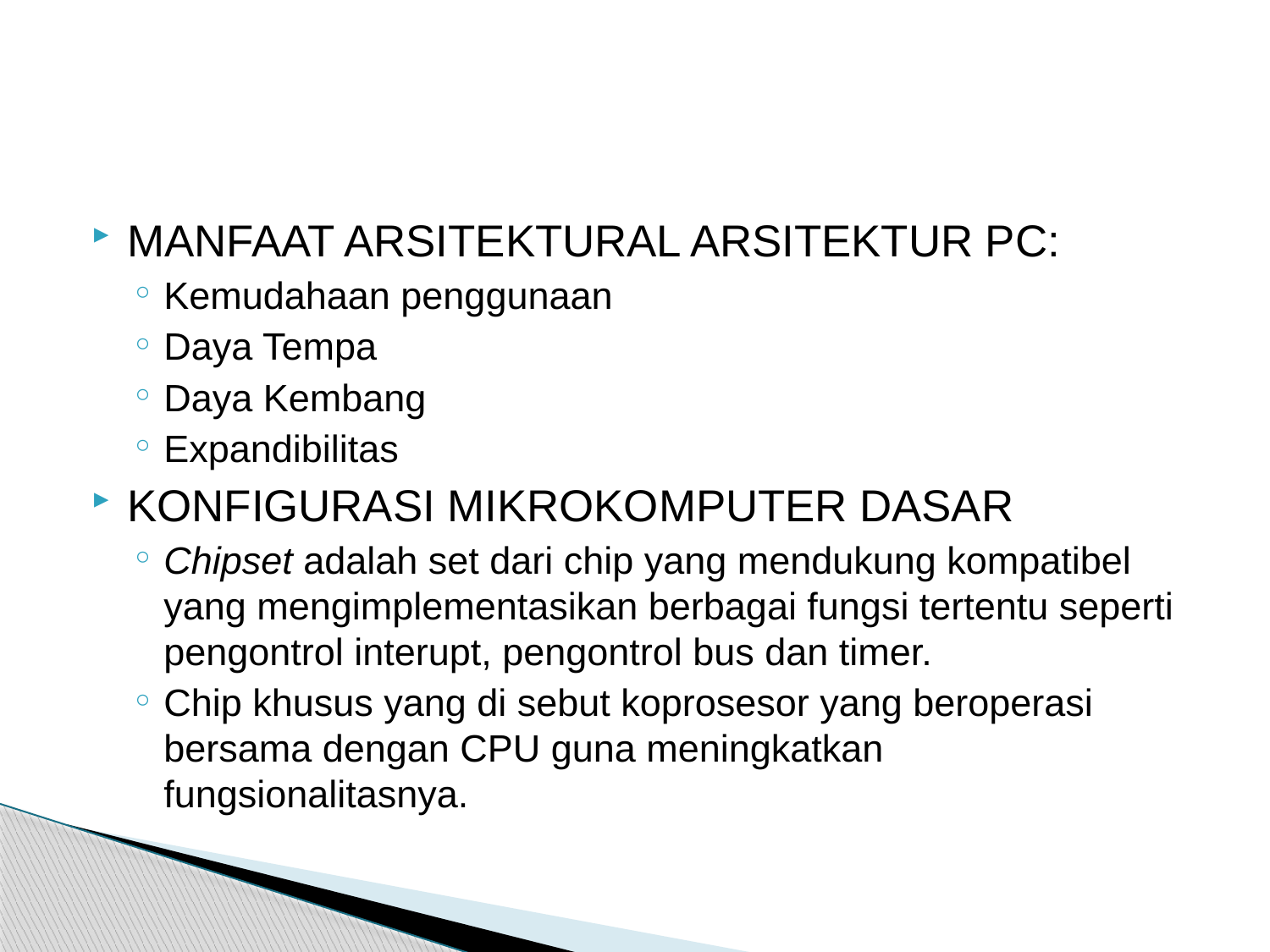

#
MANFAAT ARSITEKTURAL ARSITEKTUR PC:
Kemudahaan penggunaan
Daya Tempa
Daya Kembang
Expandibilitas
KONFIGURASI MIKROKOMPUTER DASAR
Chipset adalah set dari chip yang mendukung kompatibel yang mengimplementasikan berbagai fungsi tertentu seperti pengontrol interupt, pengontrol bus dan timer.
Chip khusus yang di sebut koprosesor yang beroperasi bersama dengan CPU guna meningkatkan fungsionalitasnya.